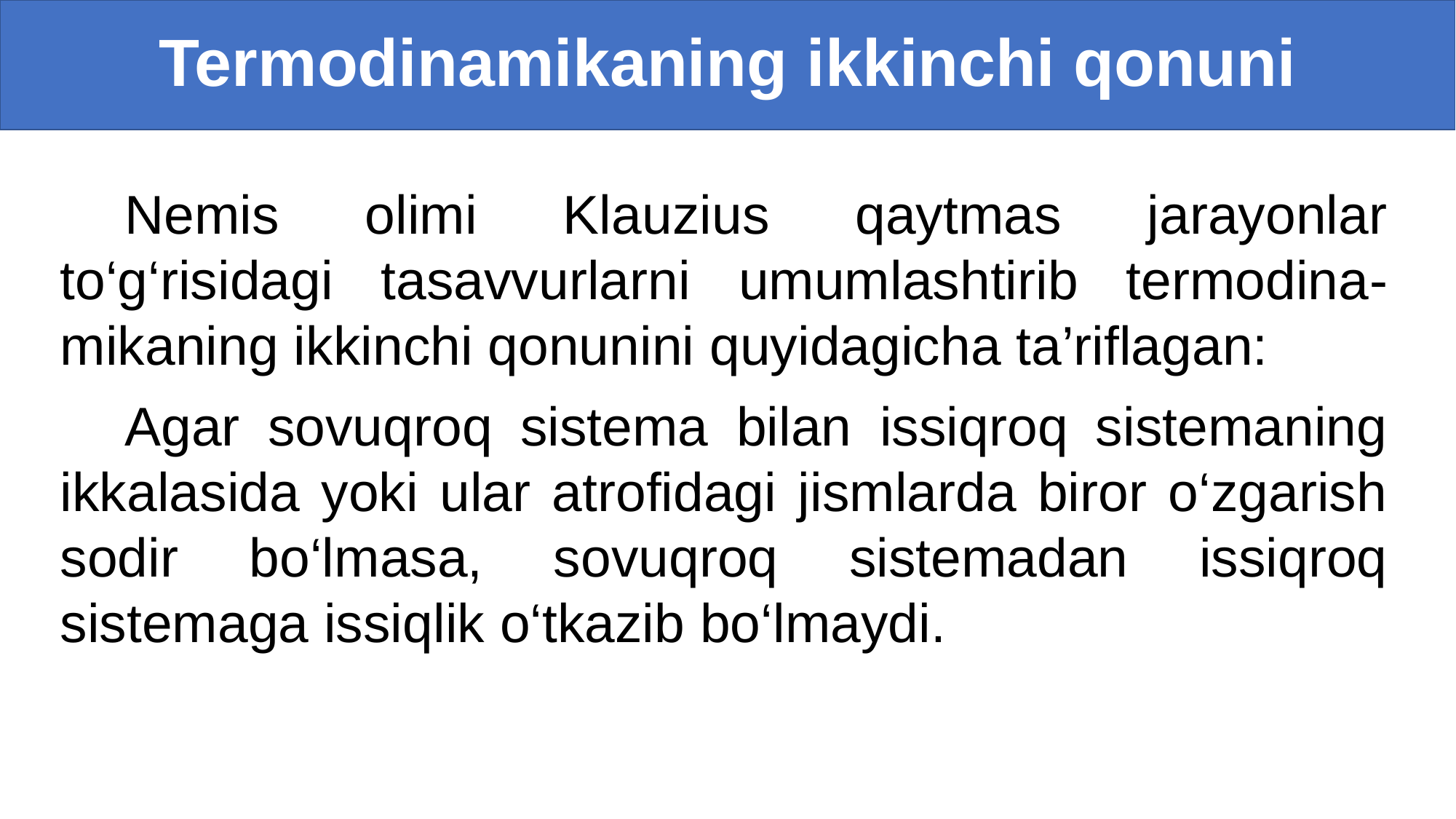

# Termodinamikaning ikkinchi qonuni
Nemis olimi Klauzius qaytmas jarayonlar to‘g‘risidagi tasavvurlarni umumlashtirib termodina-mikaning ikkinchi qonunini quyidagicha ta’riflagan:
Agar sovuqroq sistema bilan issiqroq sistemaning ikkalasida yoki ular atrofidagi jismlarda biror o‘zgarish sodir bo‘lmasa, sovuqroq sistemadan issiqroq sistemaga issiqlik o‘tkazib bo‘lmaydi.